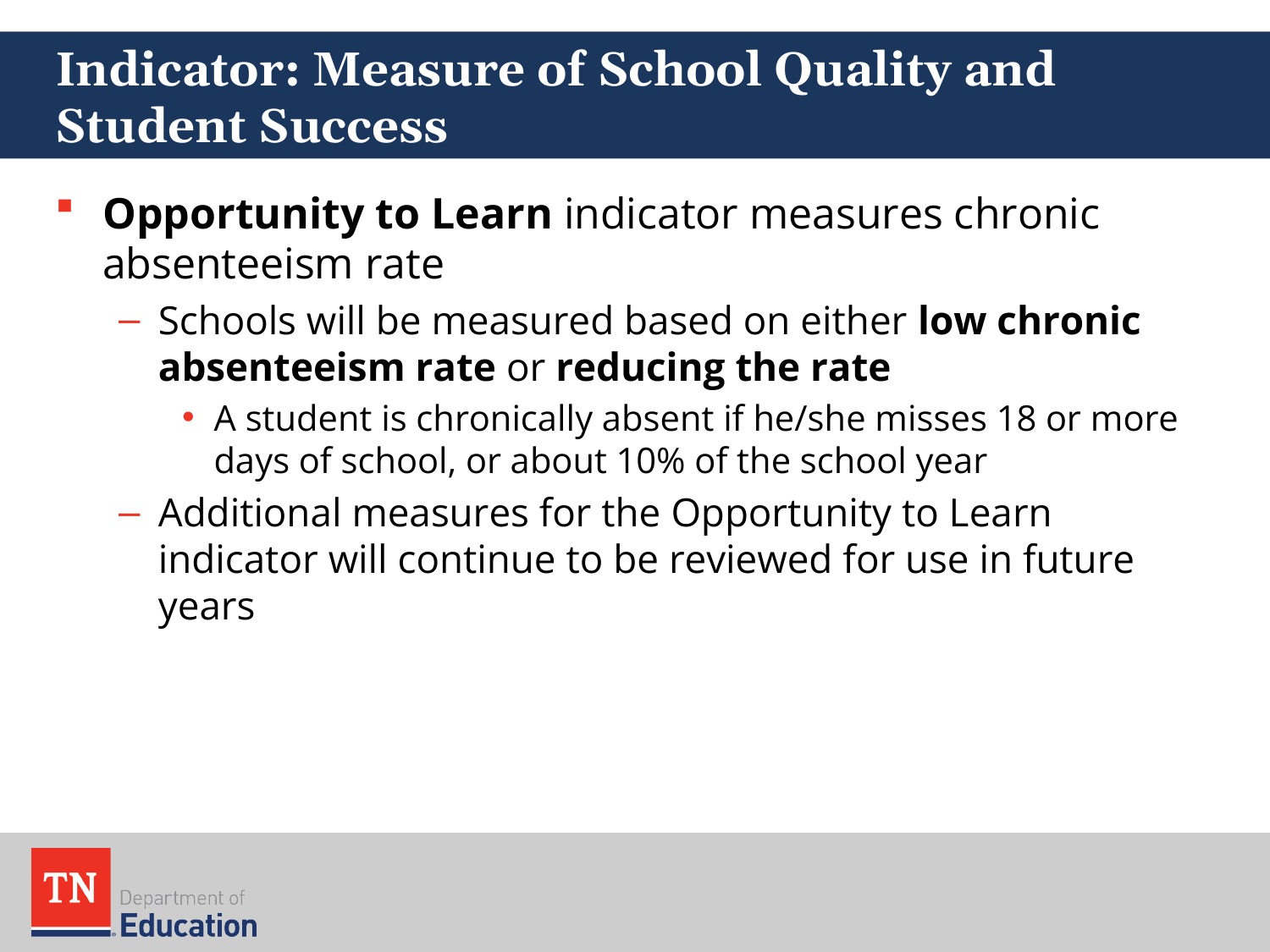

# Indicator: Measure of School Quality and Student Success
Opportunity to Learn indicator measures chronic absenteeism rate
Schools will be measured based on either low chronic absenteeism rate or reducing the rate
A student is chronically absent if he/she misses 18 or more days of school, or about 10% of the school year
Additional measures for the Opportunity to Learn indicator will continue to be reviewed for use in future years